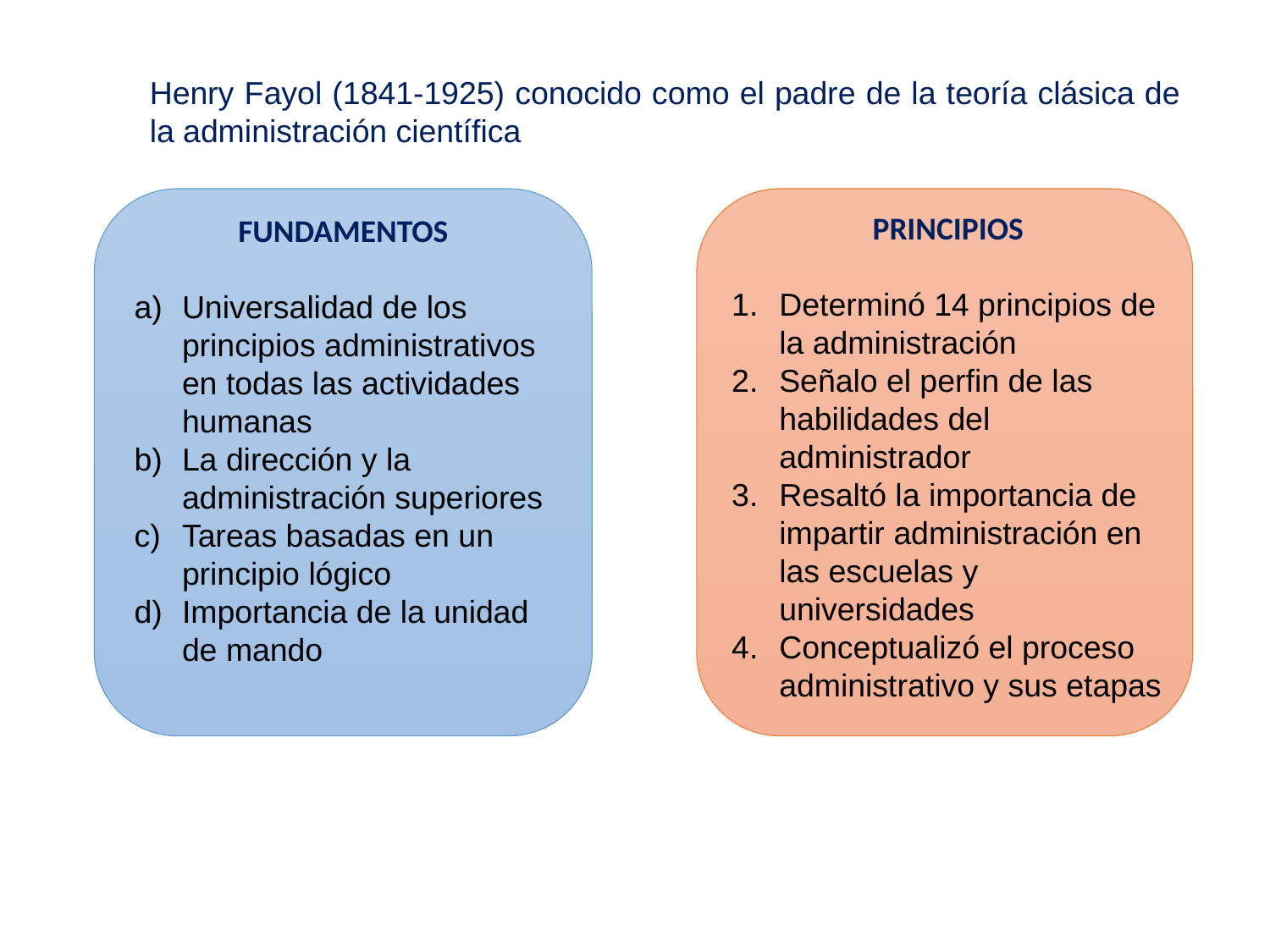

Henry Fayol (1841-1925) conocido como el padre de la teoría clásica de la administración científica

PRINCIPIOS

Determinó 14 principios de la administración
Señalo el perfin de las habilidades del administrador
Resaltó la importancia de impartir administración en las escuelas y universidades
Conceptualizó el proceso administrativo y sus etapas
FUNDAMENTOS

Universalidad de los principios administrativos en todas las actividades humanas
La dirección y la administración superiores
Tareas basadas en un principio lógico
Importancia de la unidad de mando